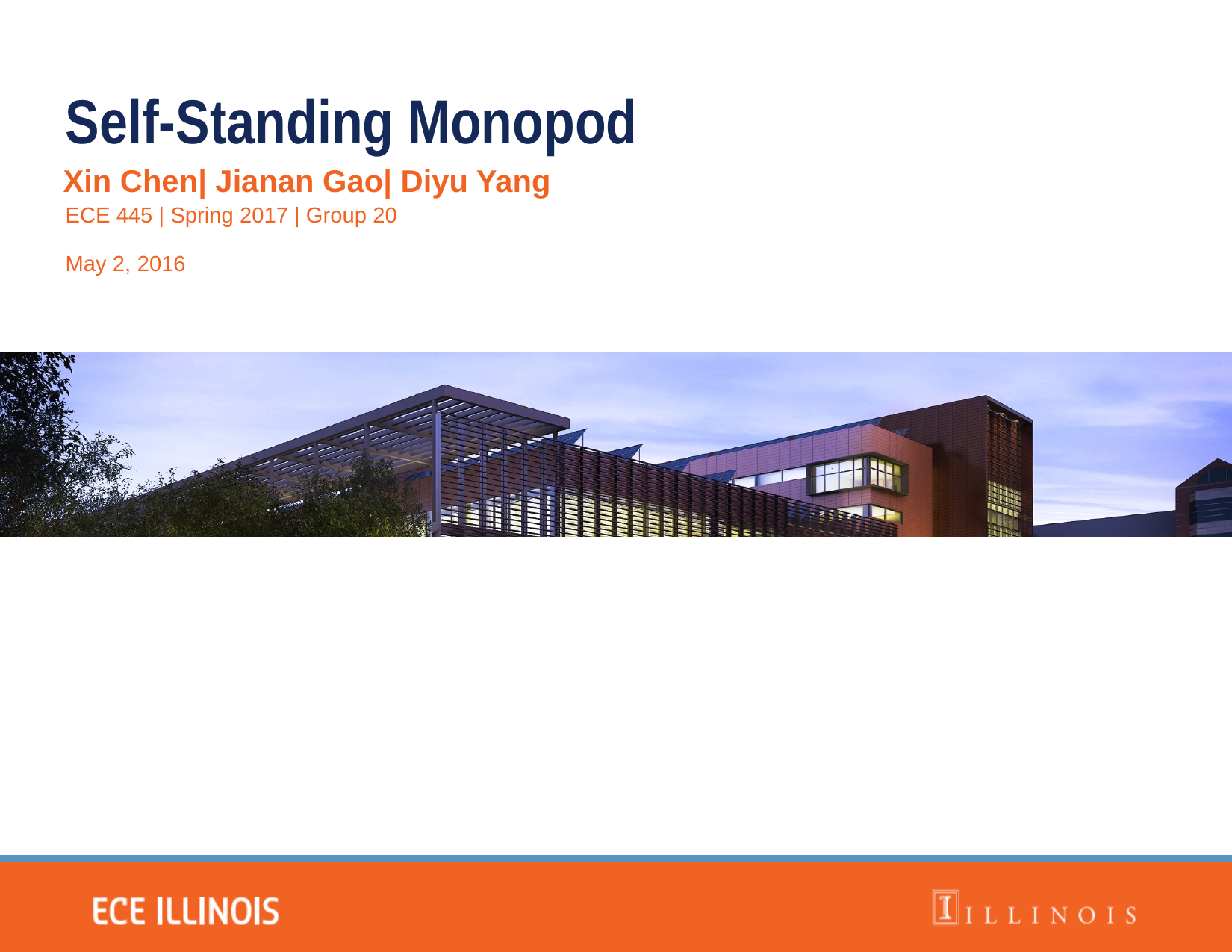

Self-Standing Monopod
Xin Chen| Jianan Gao| Diyu Yang
ECE 445 | Spring 2017 | Group 20

May 2, 2016